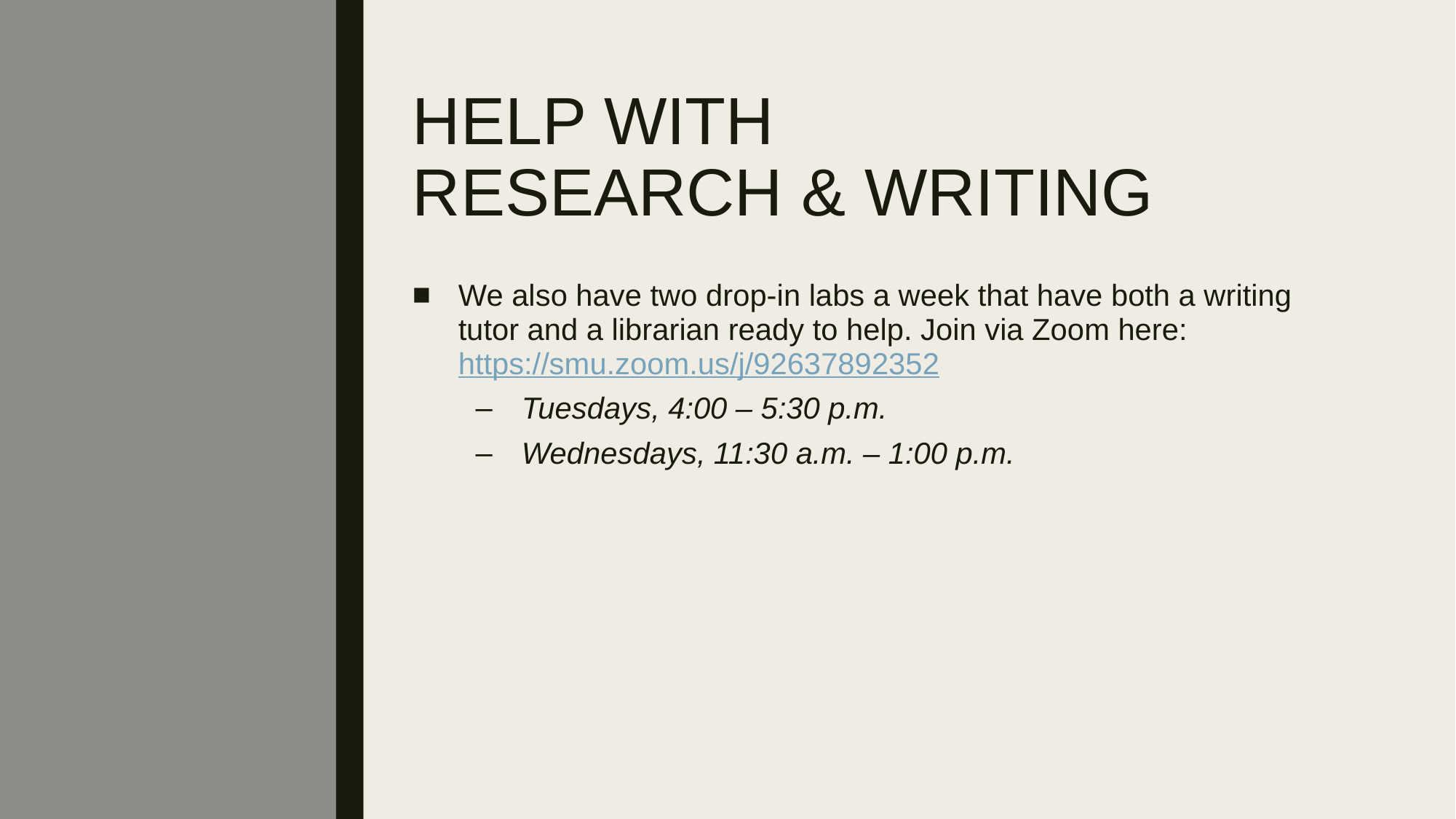

# HELP WITH RESEARCH & WRITING
We also have two drop-in labs a week that have both a writing tutor and a librarian ready to help. Join via Zoom here: https://smu.zoom.us/j/92637892352
Tuesdays, 4:00 – 5:30 p.m.
Wednesdays, 11:30 a.m. – 1:00 p.m.